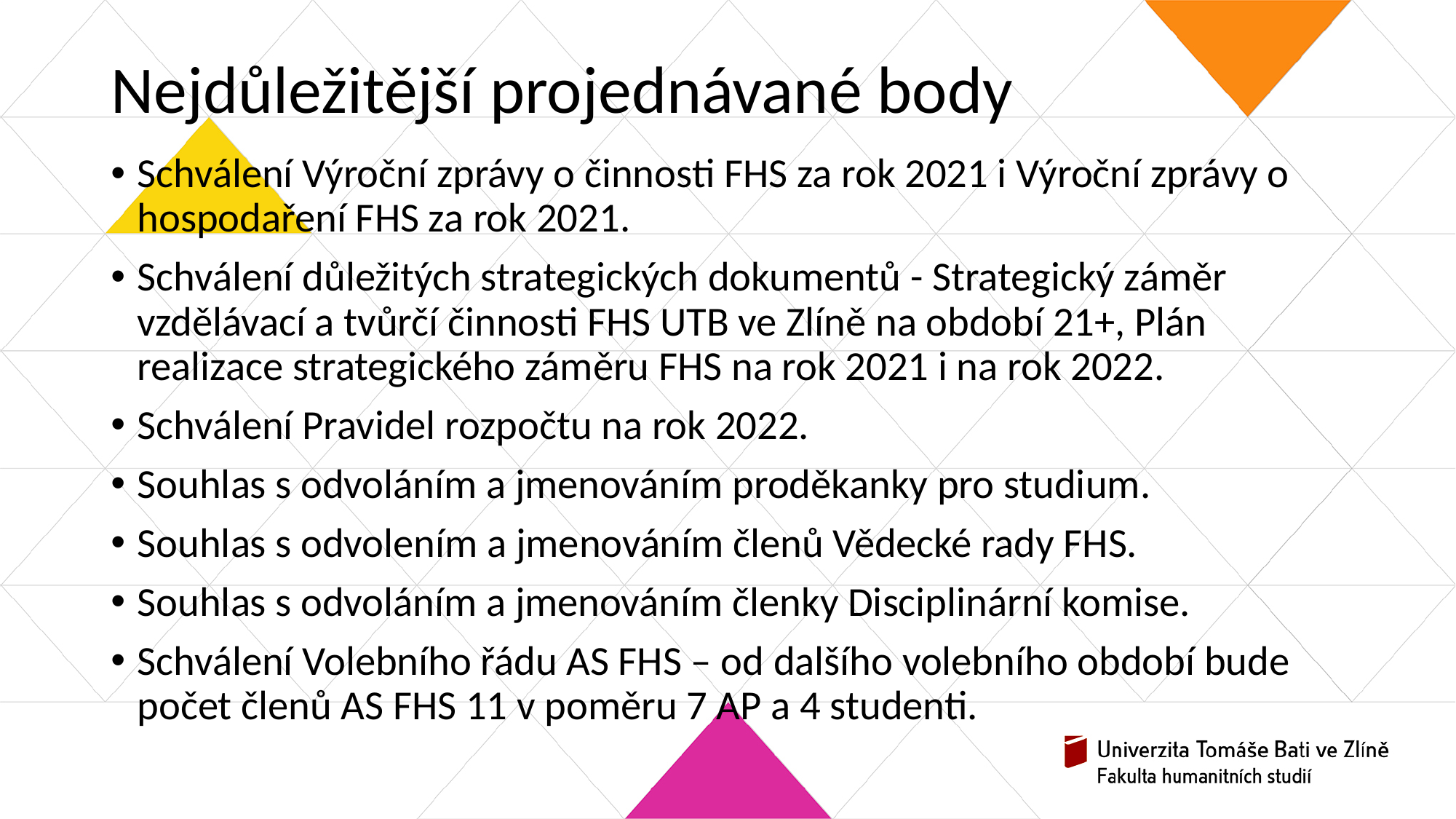

# Nejdůležitější projednávané body
Schválení Výroční zprávy o činnosti FHS za rok 2021 i Výroční zprávy o hospodaření FHS za rok 2021.
Schválení důležitých strategických dokumentů - Strategický záměr vzdělávací a tvůrčí činnosti FHS UTB ve Zlíně na období 21+, Plán realizace strategického záměru FHS na rok 2021 i na rok 2022.
Schválení Pravidel rozpočtu na rok 2022.
Souhlas s odvoláním a jmenováním proděkanky pro studium.
Souhlas s odvolením a jmenováním členů Vědecké rady FHS.
Souhlas s odvoláním a jmenováním členky Disciplinární komise.
Schválení Volebního řádu AS FHS – od dalšího volebního období bude počet členů AS FHS 11 v poměru 7 AP a 4 studenti.